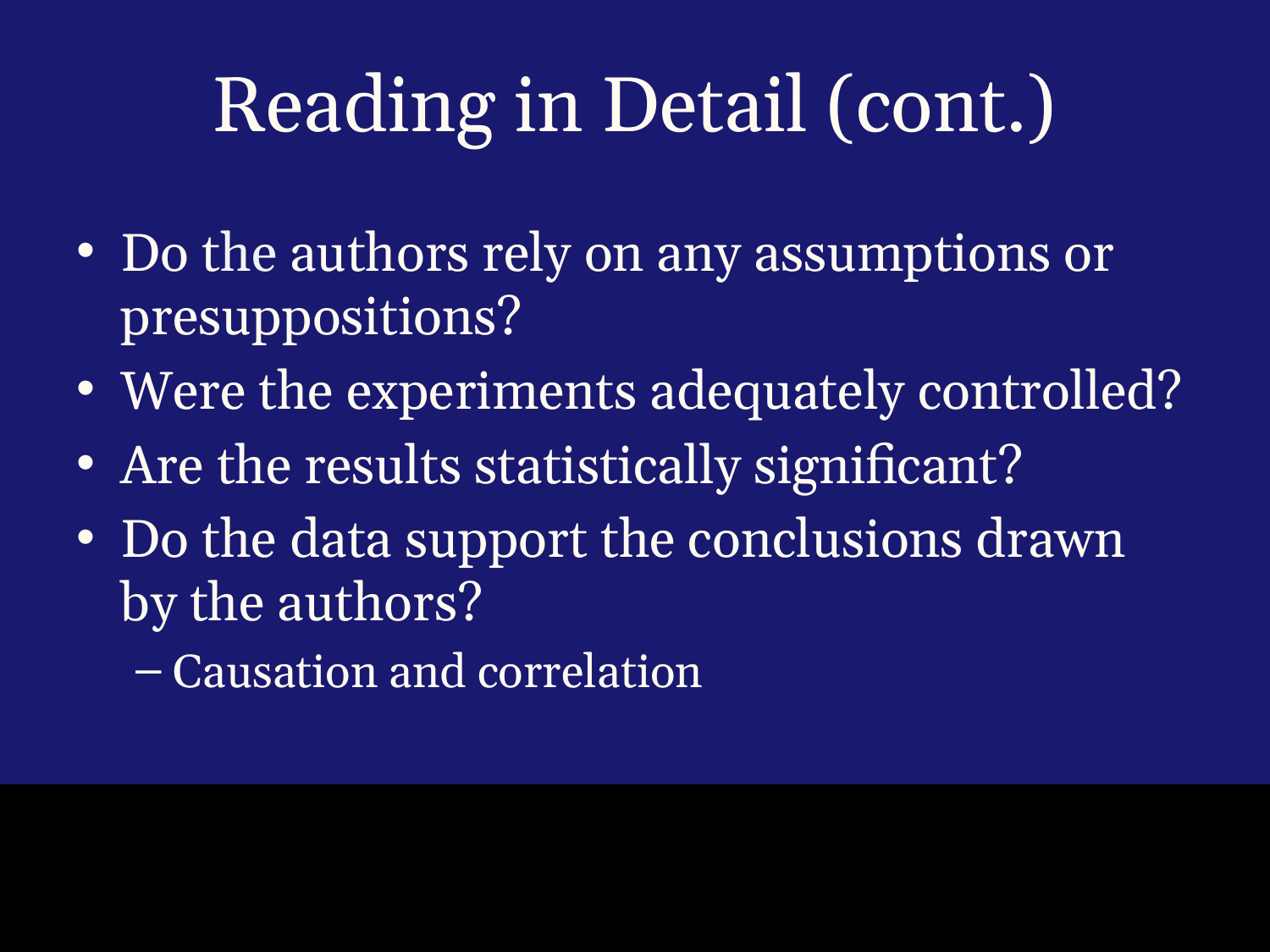

# Reading in Detail (cont.)
Do the authors rely on any assumptions or presuppositions?
Were the experiments adequately controlled?
Are the results statistically significant?
Do the data support the conclusions drawn by the authors?
Causation and correlation